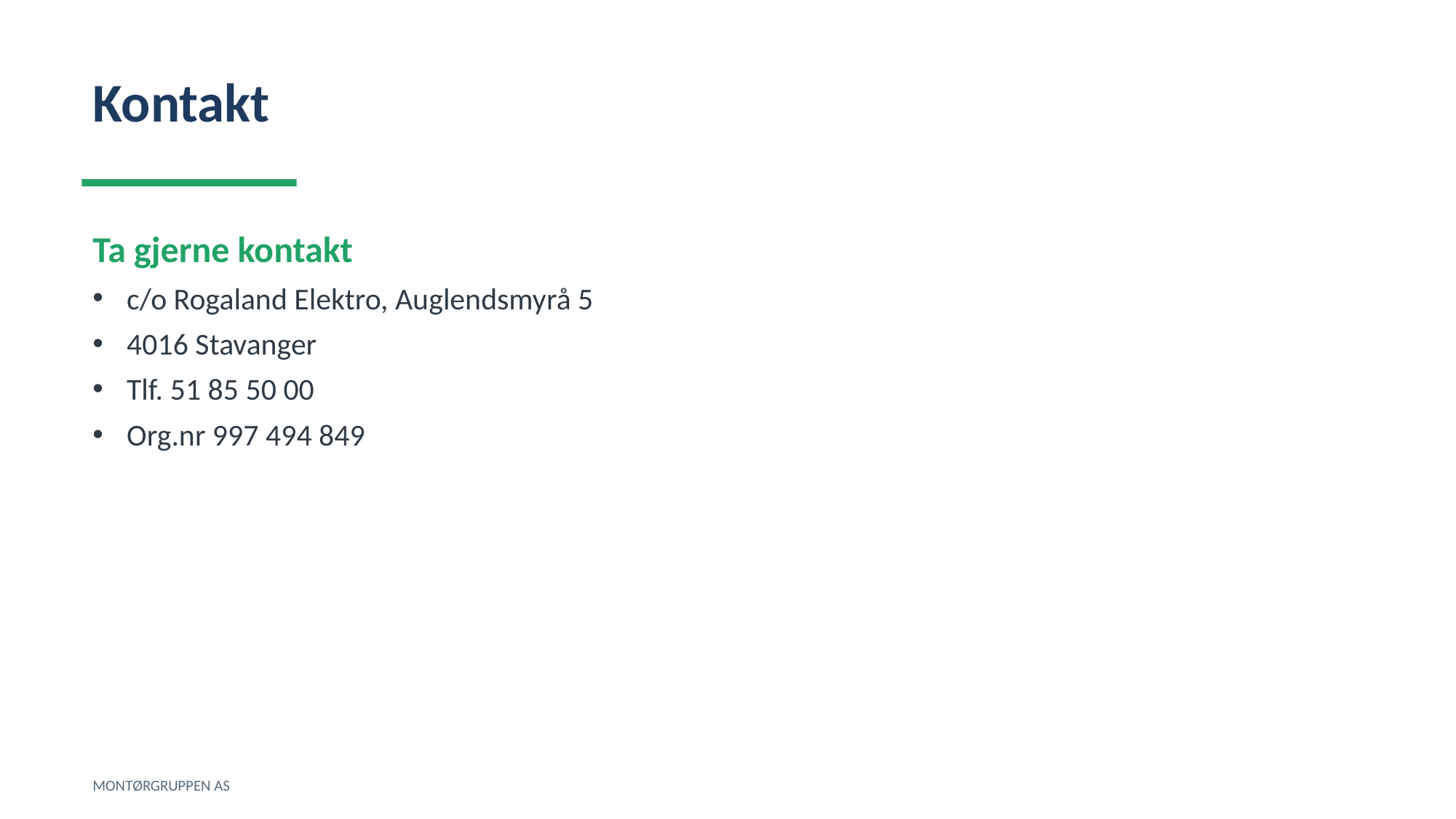

Kontakt

Ta gjerne kontakt
c/o Rogaland Elektro, Auglendsmyrå 5
4016 Stavanger
Tlf. 51 85 50 00
Org.nr 997 494 849
MONTØRGRUPPEN AS